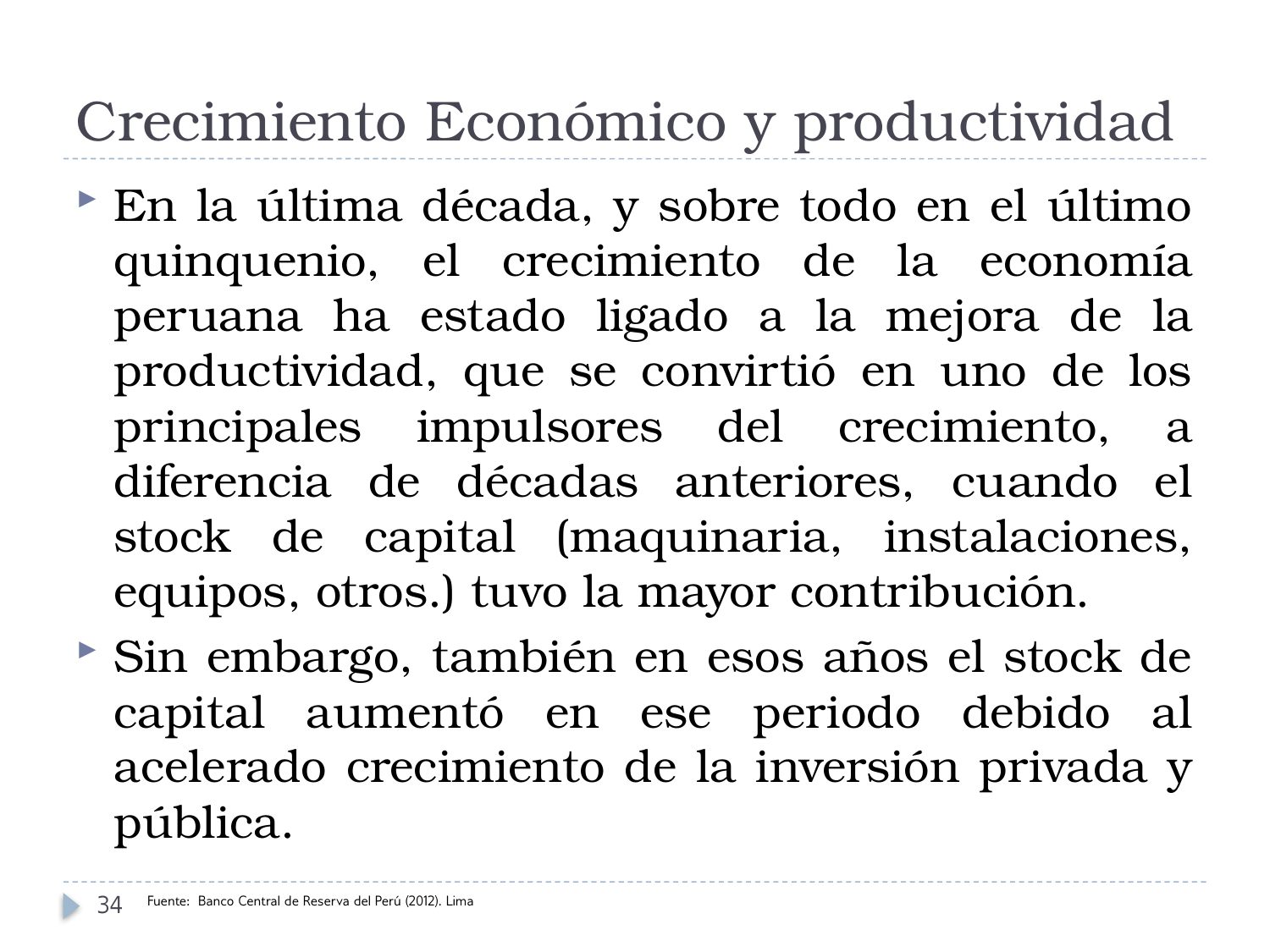

# Crecimiento Económico y productividad
En la última década, y sobre todo en el último quinquenio, el crecimiento de la economía peruana ha estado ligado a la mejora de la productividad, que se convirtió en uno de los principales impulsores del crecimiento, a diferencia de décadas anteriores, cuando el stock de capital (maquinaria, instalaciones, equipos, otros.) tuvo la mayor contribución.
Sin embargo, también en esos años el stock de capital aumentó en ese periodo debido al acelerado crecimiento de la inversión privada y pública.
34
Fuente:  Banco Central de Reserva del Perú (2012). Lima